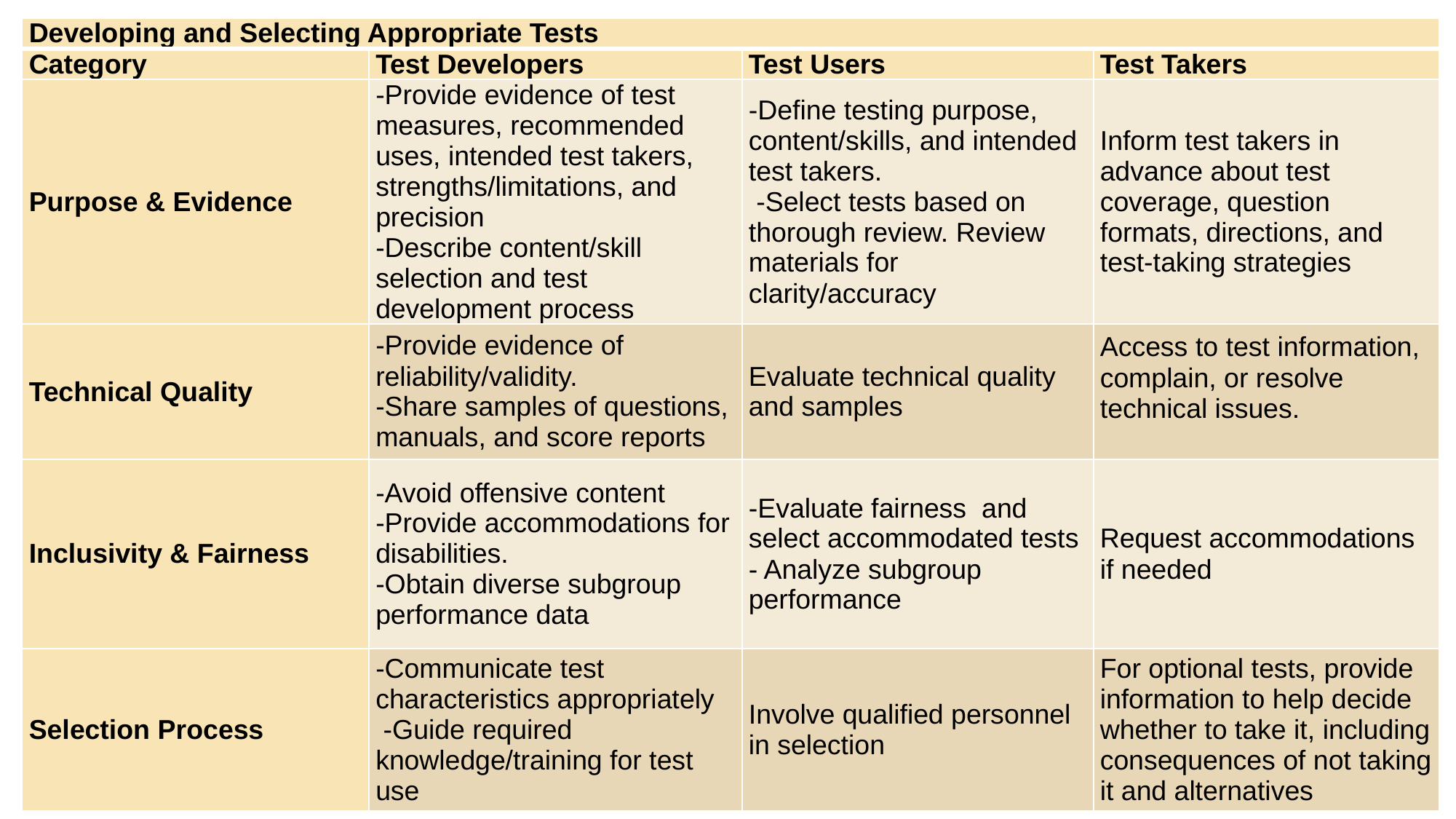

| Developing and Selecting Appropriate Tests |  |  |  |
| --- | --- | --- | --- |
| Category | Test Developers | Test Users | Test Takers |
| Purpose & Evidence | -Provide evidence of test measures, recommended uses, intended test takers, strengths/limitations, and precision -Describe content/skill selection and test development process | -Define testing purpose, content/skills, and intended test takers. -Select tests based on thorough review. Review materials for clarity/accuracy | Inform test takers in advance about test coverage, question formats, directions, and test-taking strategies |
| Technical Quality | -Provide evidence of reliability/validity. -Share samples of questions, manuals, and score reports | Evaluate technical quality and samples | Access to test information, complain, or resolve technical issues. |
| Inclusivity & Fairness | -Avoid offensive content -Provide accommodations for disabilities. -Obtain diverse subgroup performance data | -Evaluate fairness and select accommodated tests - Analyze subgroup performance | Request accommodations if needed |
| Selection Process | -Communicate test characteristics appropriately -Guide required knowledge/training for test use | Involve qualified personnel in selection | For optional tests, provide information to help decide whether to take it, including consequences of not taking it and alternatives |

PRESENTATION TITLE
12